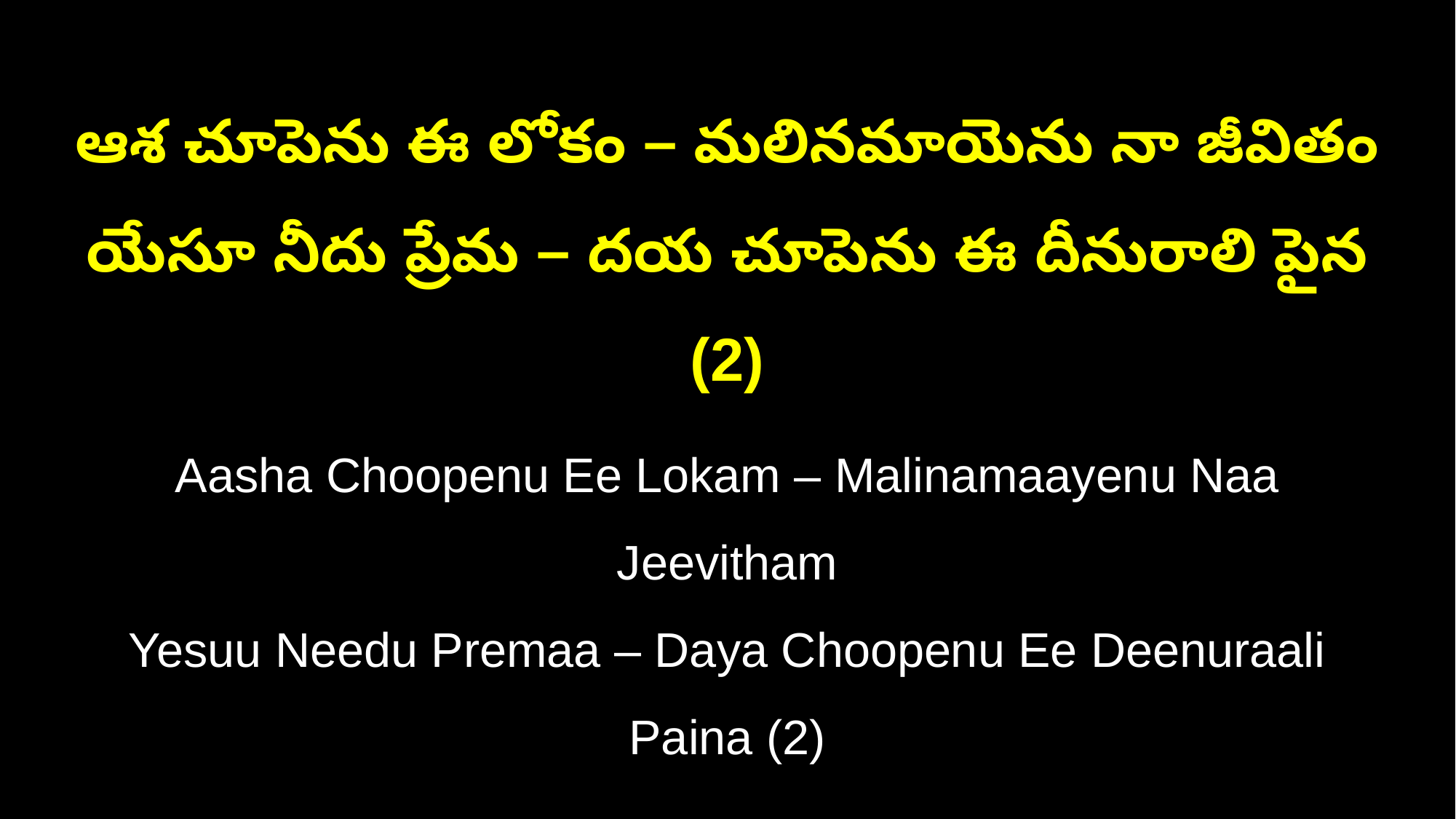

ఆశ చూపెను ఈ లోకం – మలినమాయెను నా జీవితం
యేసూ నీదు ప్రేమ – దయ చూపెను ఈ దీనురాలి పైన (2)
Aasha Choopenu Ee Lokam – Malinamaayenu Naa Jeevitham
Yesuu Needu Premaa – Daya Choopenu Ee Deenuraali Paina (2)